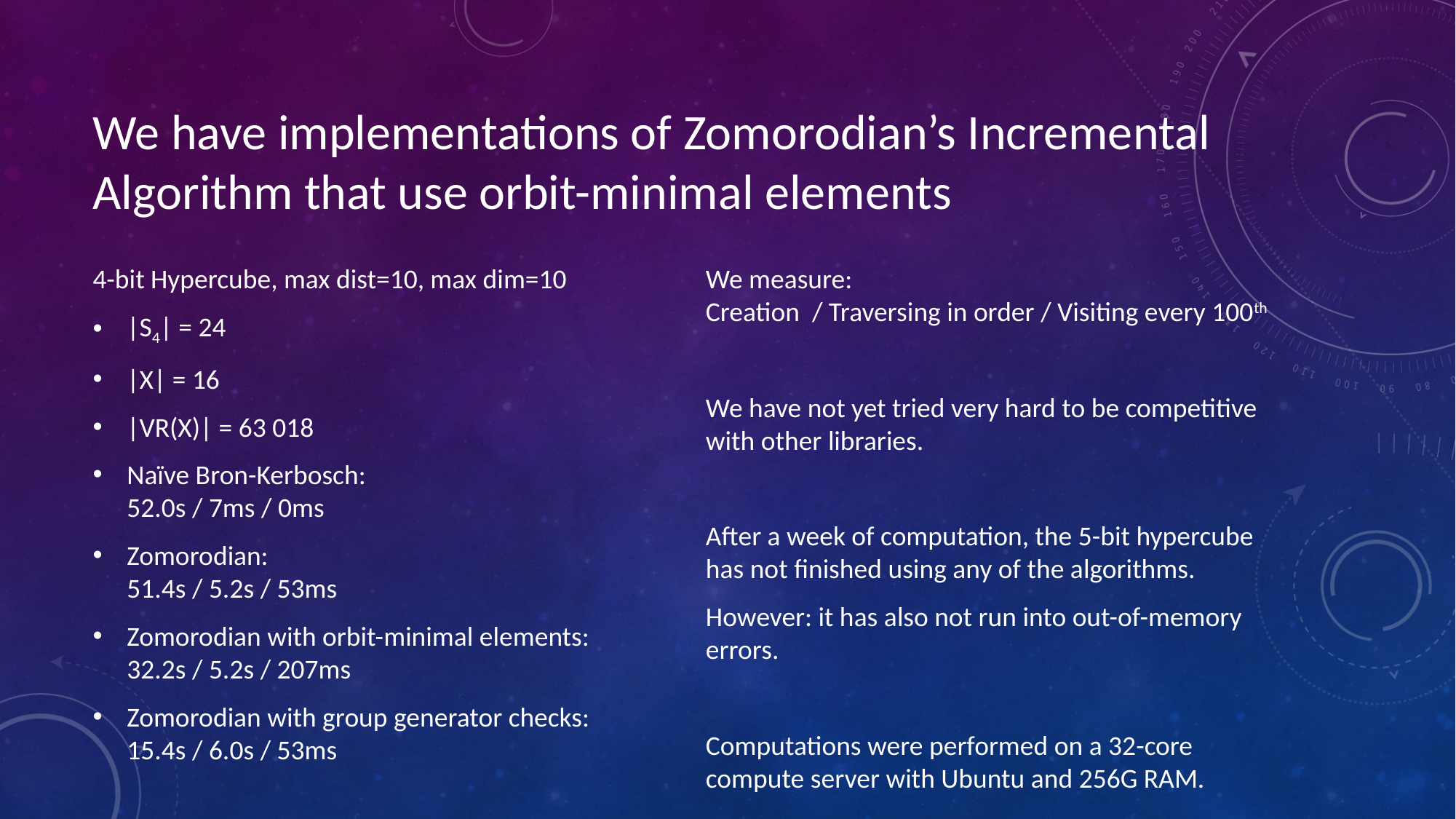

# We have implementations of Zomorodian’s Incremental Algorithm that use orbit-minimal elements
4-bit Hypercube, max dist=10, max dim=10
|S4| = 24
|X| = 16
|VR(X)| = 63 018
Naïve Bron-Kerbosch:
52.0s / 7ms / 0ms
Zomorodian:
51.4s / 5.2s / 53ms
Zomorodian with orbit-minimal elements:
32.2s / 5.2s / 207ms
Zomorodian with group generator checks:
15.4s / 6.0s / 53ms
We measure:
Creation  / Traversing in order / Visiting every 100th

We have not yet tried very hard to be competitive with other libraries.

After a week of computation, the 5-bit hypercube has not finished using any of the algorithms.
However: it has also not run into out-of-memory errors.

Computations were performed on a 32-core compute server with Ubuntu and 256G RAM.